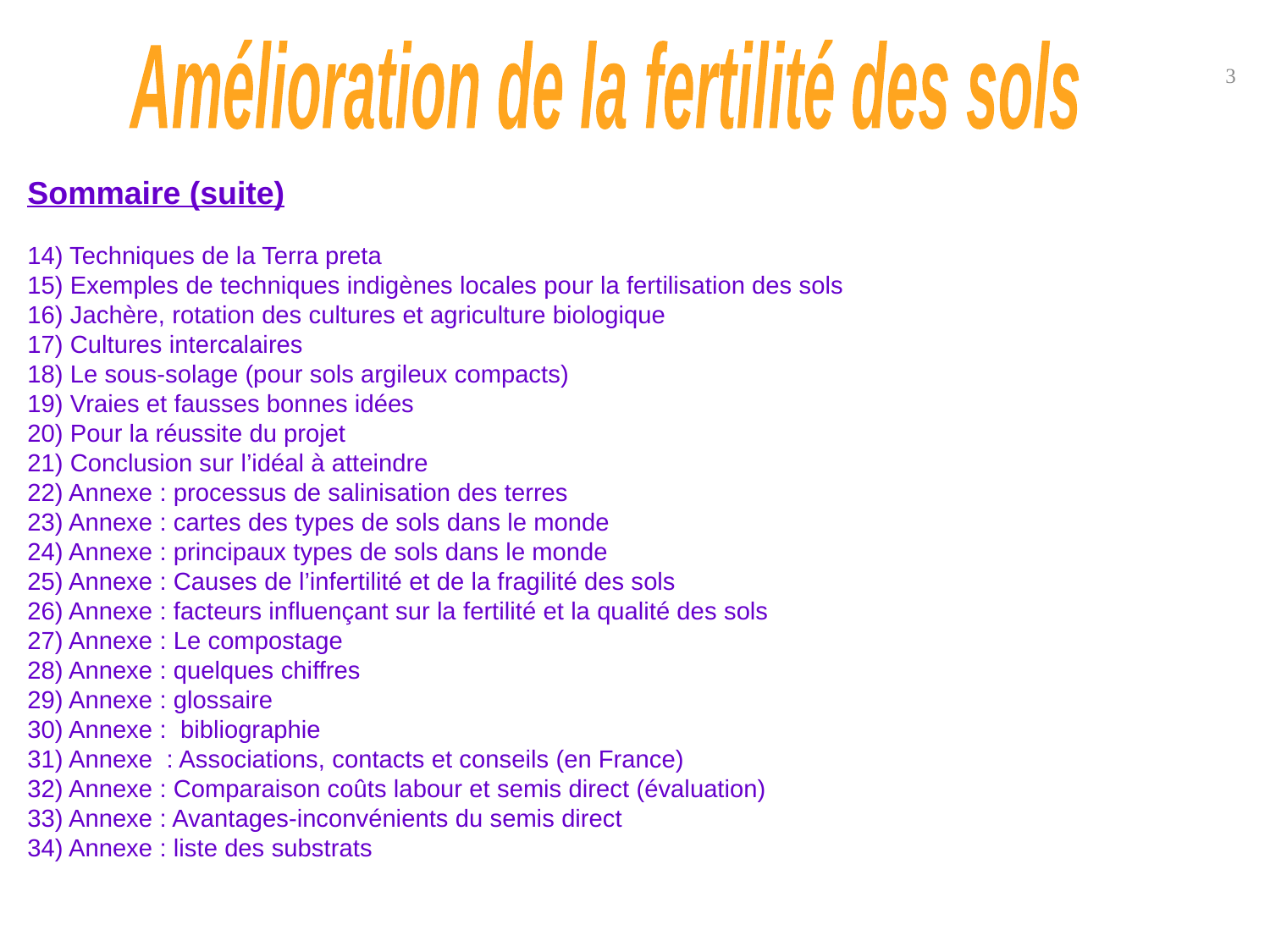

Amélioration de la fertilité des sols
3
Sommaire (suite)

14) Techniques de la Terra preta
15) Exemples de techniques indigènes locales pour la fertilisation des sols
16) Jachère, rotation des cultures et agriculture biologique
17) Cultures intercalaires
18) Le sous-solage (pour sols argileux compacts)
19) Vraies et fausses bonnes idées
20) Pour la réussite du projet
21) Conclusion sur l’idéal à atteindre
22) Annexe : processus de salinisation des terres
23) Annexe : cartes des types de sols dans le monde
24) Annexe : principaux types de sols dans le monde
25) Annexe : Causes de l’infertilité et de la fragilité des sols
26) Annexe : facteurs influençant sur la fertilité et la qualité des sols
27) Annexe : Le compostage
28) Annexe : quelques chiffres
29) Annexe : glossaire
30) Annexe :  bibliographie
31) Annexe  : Associations, contacts et conseils (en France)
32) Annexe : Comparaison coûts labour et semis direct (évaluation)
33) Annexe : Avantages-inconvénients du semis direct
34) Annexe : liste des substrats